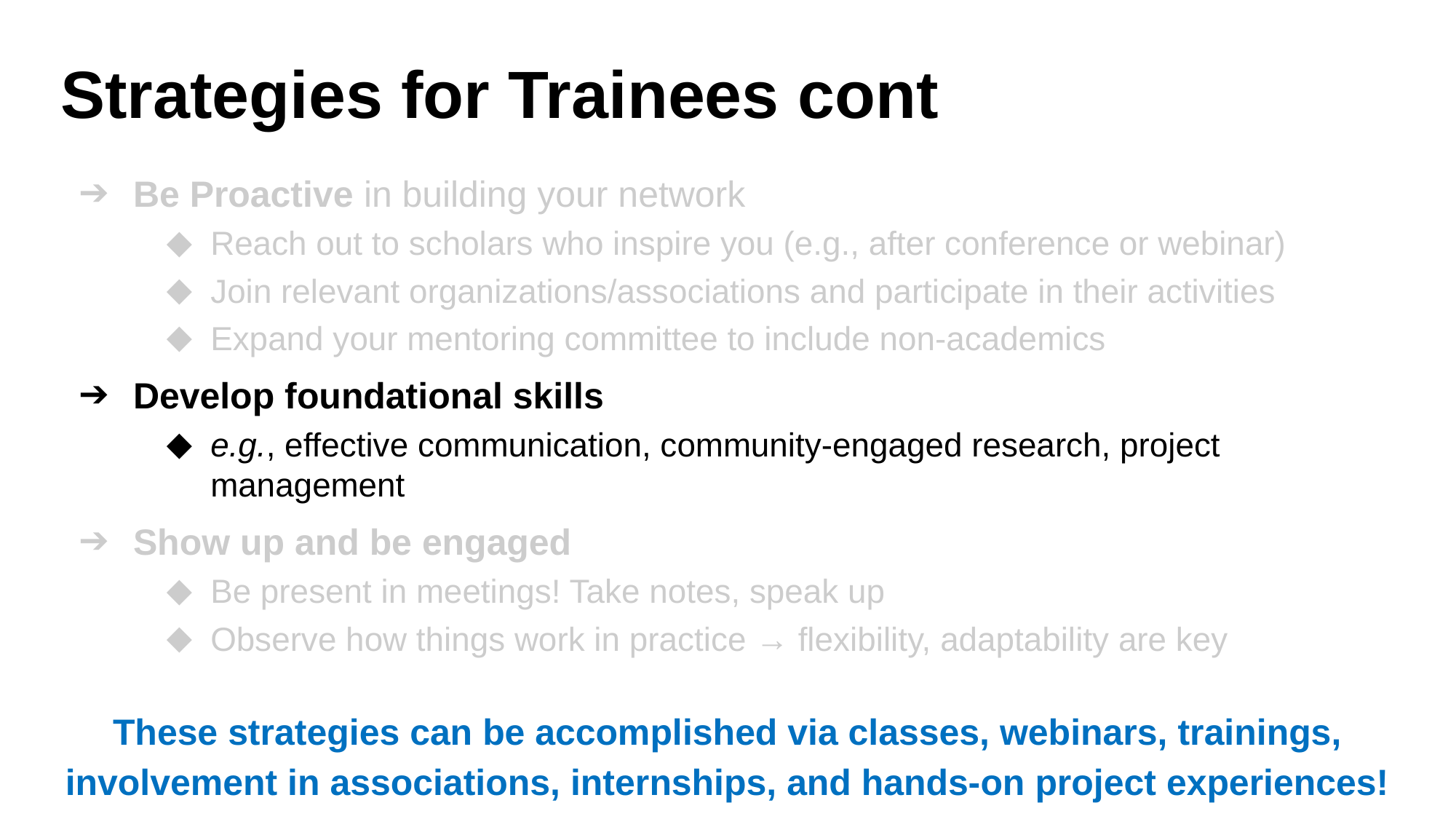

# Strategies for Trainees cont
Be Proactive in building your network
Reach out to scholars who inspire you (e.g., after conference or webinar)
Join relevant organizations/associations and participate in their activities
Expand your mentoring committee to include non-academics
Develop foundational skills
e.g., effective communication, community-engaged research, project management
Show up and be engaged
Be present in meetings! Take notes, speak up
Observe how things work in practice → flexibility, adaptability are key
These strategies can be accomplished via classes, webinars, trainings, involvement in associations, internships, and hands-on project experiences!